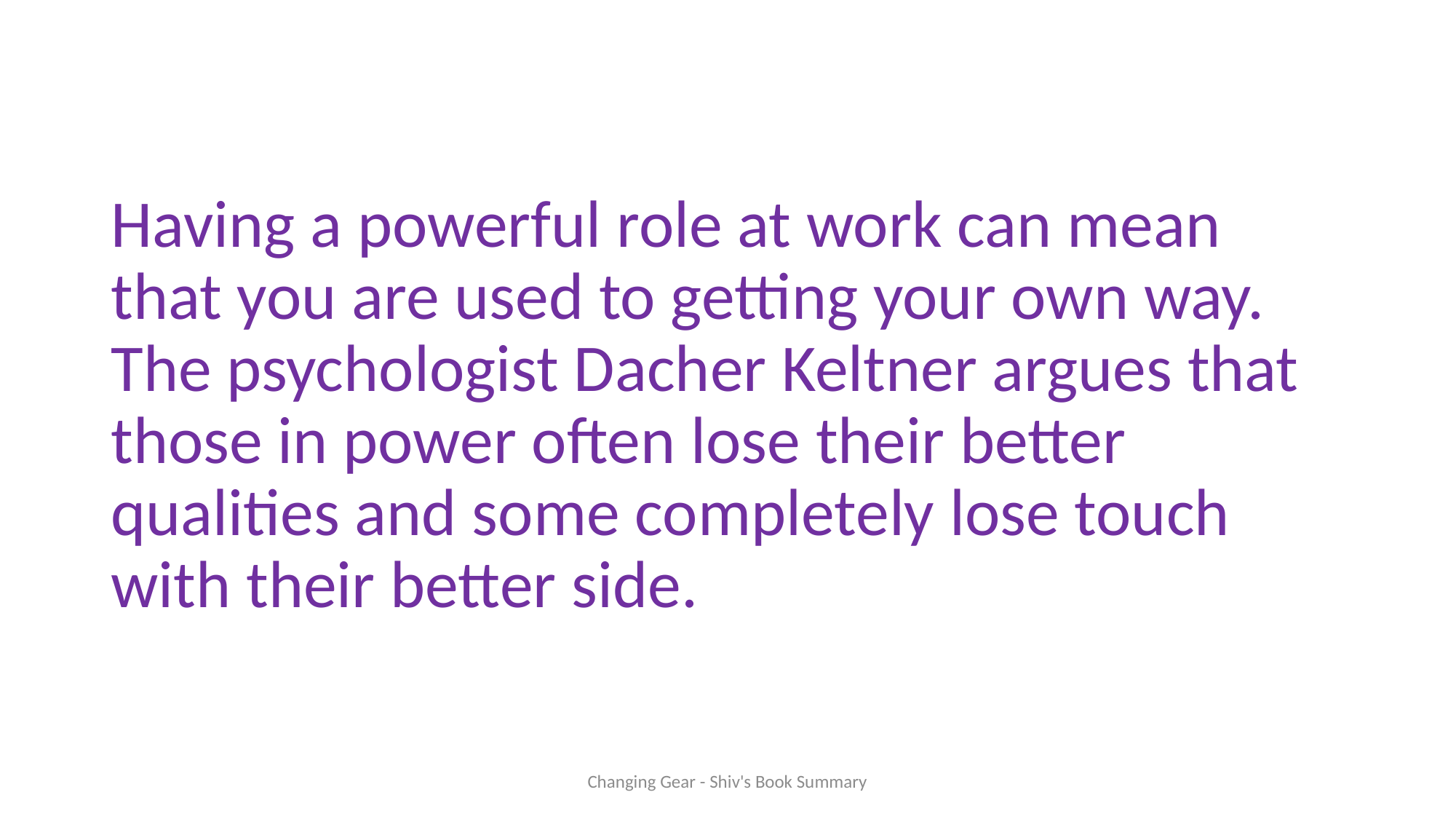

# Having a powerful role at work can mean that you are used to getting your own way. The psychologist Dacher Keltner argues that those in power often lose their better qualities and some completely lose touch with their better side.
Changing Gear - Shiv's Book Summary